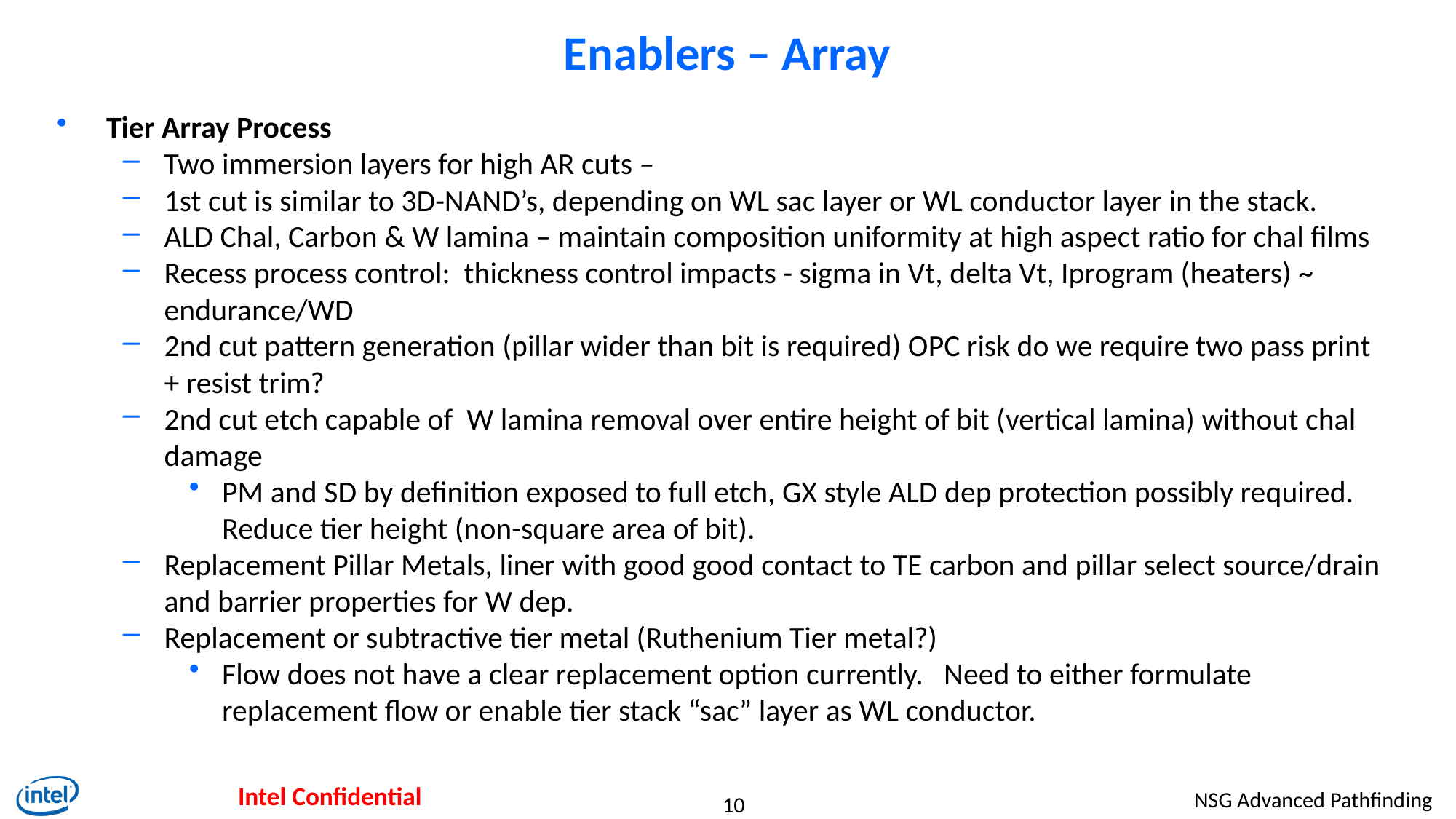

# Enablers – Array
Tier Array Process
Two immersion layers for high AR cuts –
1st cut is similar to 3D-NAND’s, depending on WL sac layer or WL conductor layer in the stack.
ALD Chal, Carbon & W lamina – maintain composition uniformity at high aspect ratio for chal films
Recess process control:  thickness control impacts - sigma in Vt, delta Vt, Iprogram (heaters) ~ endurance/WD
2nd cut pattern generation (pillar wider than bit is required) OPC risk do we require two pass print + resist trim?
2nd cut etch capable of  W lamina removal over entire height of bit (vertical lamina) without chal damage
PM and SD by definition exposed to full etch, GX style ALD dep protection possibly required.  Reduce tier height (non-square area of bit).
Replacement Pillar Metals, liner with good good contact to TE carbon and pillar select source/drain and barrier properties for W dep.
Replacement or subtractive tier metal (Ruthenium Tier metal?)
Flow does not have a clear replacement option currently.   Need to either formulate replacement flow or enable tier stack “sac” layer as WL conductor.